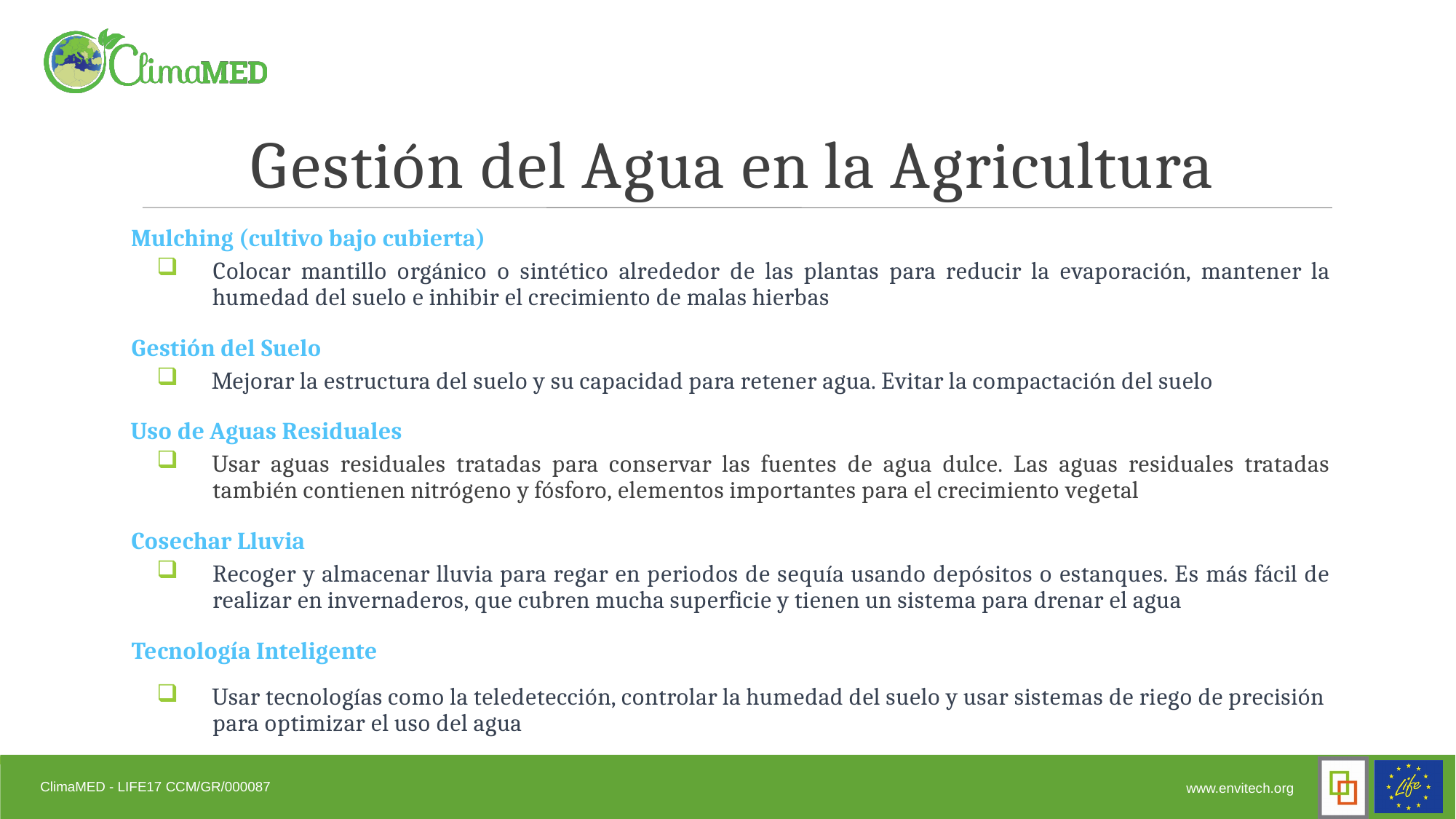

Gestión del Agua en la Agricultura
Mulching (cultivo bajo cubierta)
Colocar mantillo orgánico o sintético alrededor de las plantas para reducir la evaporación, mantener la humedad del suelo e inhibir el crecimiento de malas hierbas
Gestión del Suelo
Mejorar la estructura del suelo y su capacidad para retener agua. Evitar la compactación del suelo
Uso de Aguas Residuales
Usar aguas residuales tratadas para conservar las fuentes de agua dulce. Las aguas residuales tratadas también contienen nitrógeno y fósforo, elementos importantes para el crecimiento vegetal
Cosechar Lluvia
Recoger y almacenar lluvia para regar en periodos de sequía usando depósitos o estanques. Es más fácil de realizar en invernaderos, que cubren mucha superficie y tienen un sistema para drenar el agua
Tecnología Inteligente
Usar tecnologías como la teledetección, controlar la humedad del suelo y usar sistemas de riego de precisión para optimizar el uso del agua